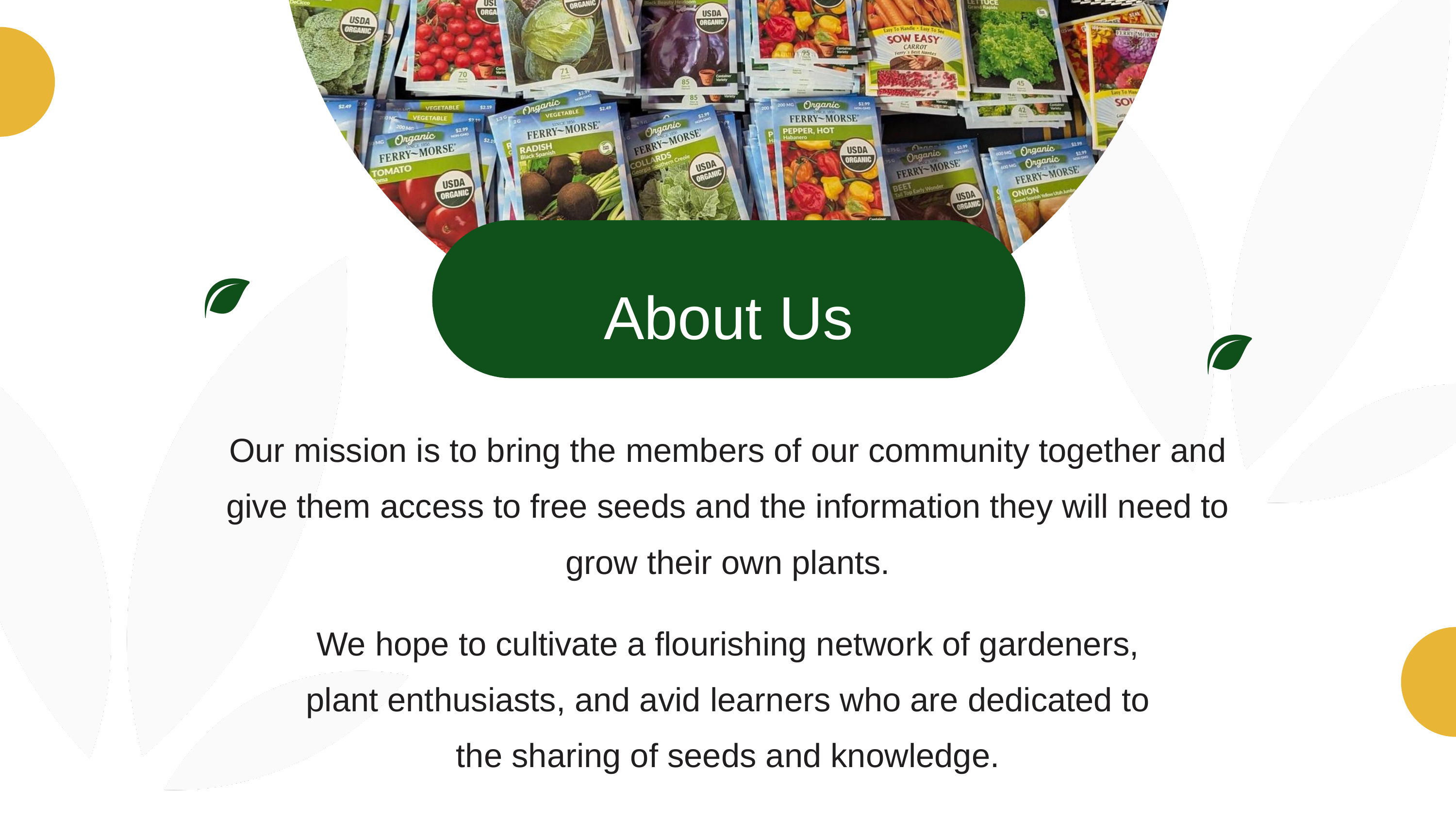

About Us

Our mission is to bring the members of our community together and give them access to free seeds and the information they will need to grow their own plants.

We hope to cultivate a flourishing network of gardeners,
plant enthusiasts, and avid learners who are dedicated to
the sharing of seeds and knowledge.